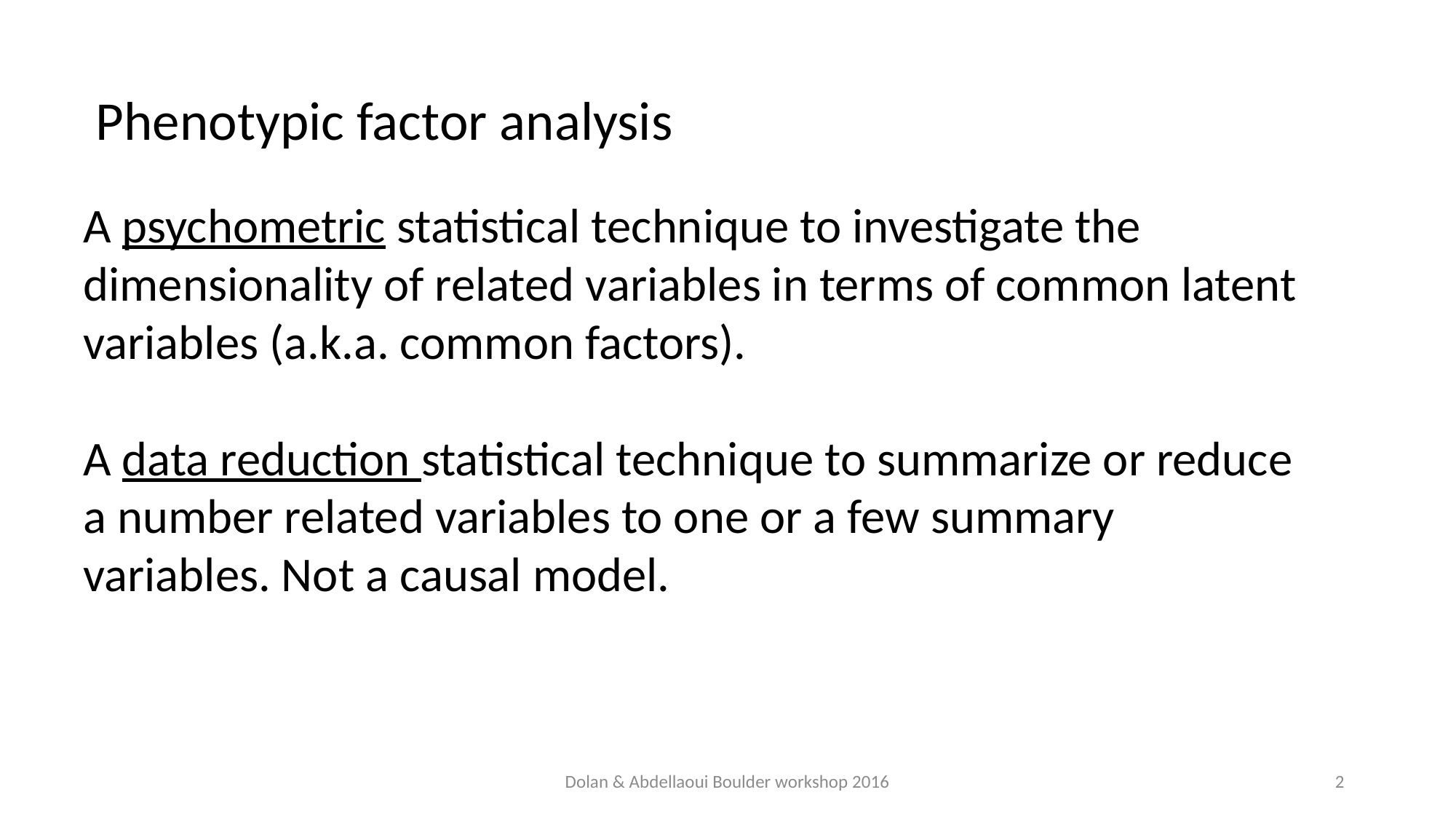

Phenotypic factor analysis
A psychometric statistical technique to investigate the dimensionality of related variables in terms of common latent variables (a.k.a. common factors).

A data reduction statistical technique to summarize or reduce a number related variables to one or a few summary variables. Not a causal model.
Dolan & Abdellaoui Boulder workshop 2016
2